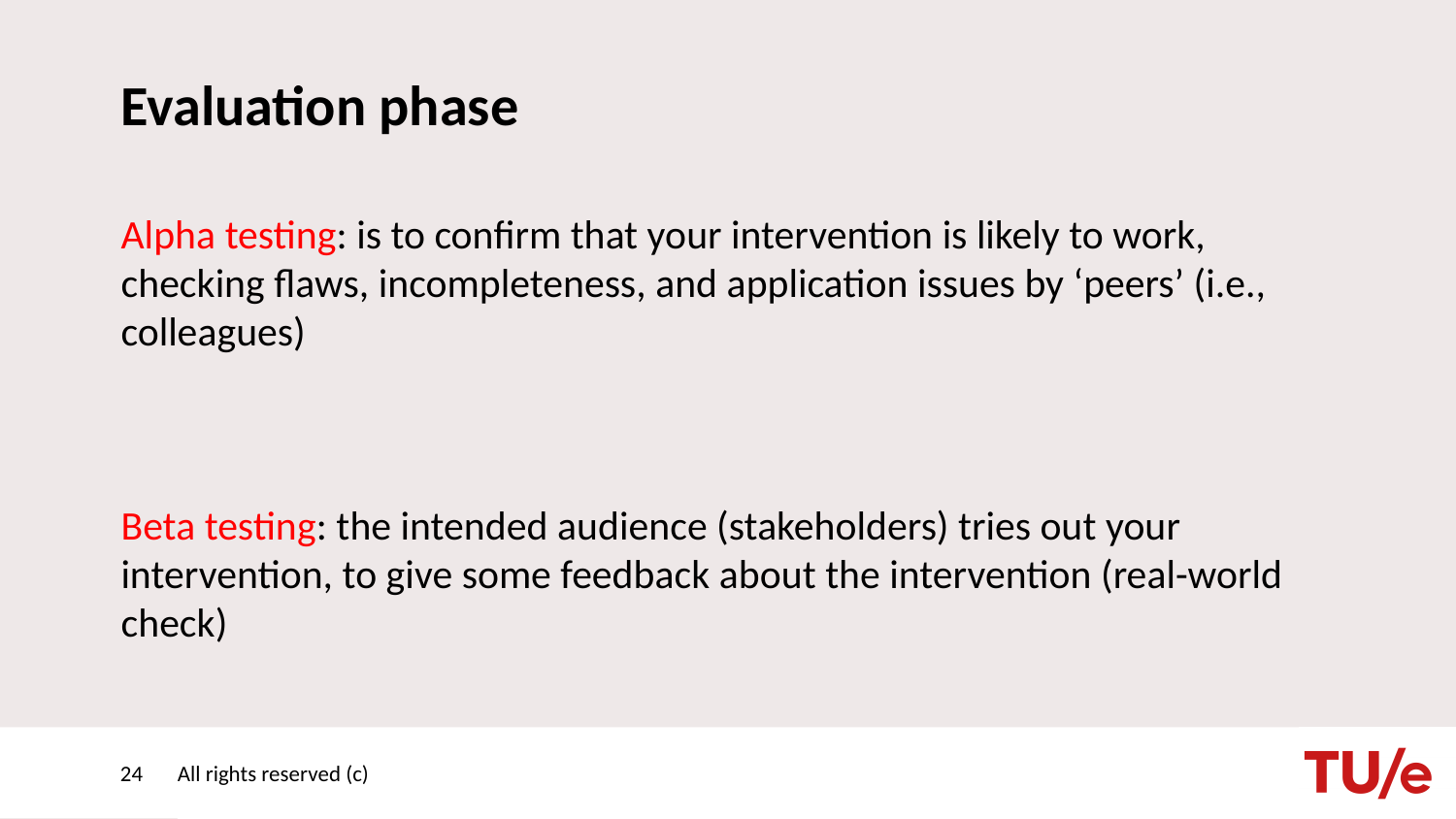

# Evaluation phase
Alpha testing: is to confirm that your intervention is likely to work, checking flaws, incompleteness, and application issues by ‘peers’ (i.e., colleagues)
Beta testing: the intended audience (stakeholders) tries out your intervention, to give some feedback about the intervention (real-world check)
24
All rights reserved (c)